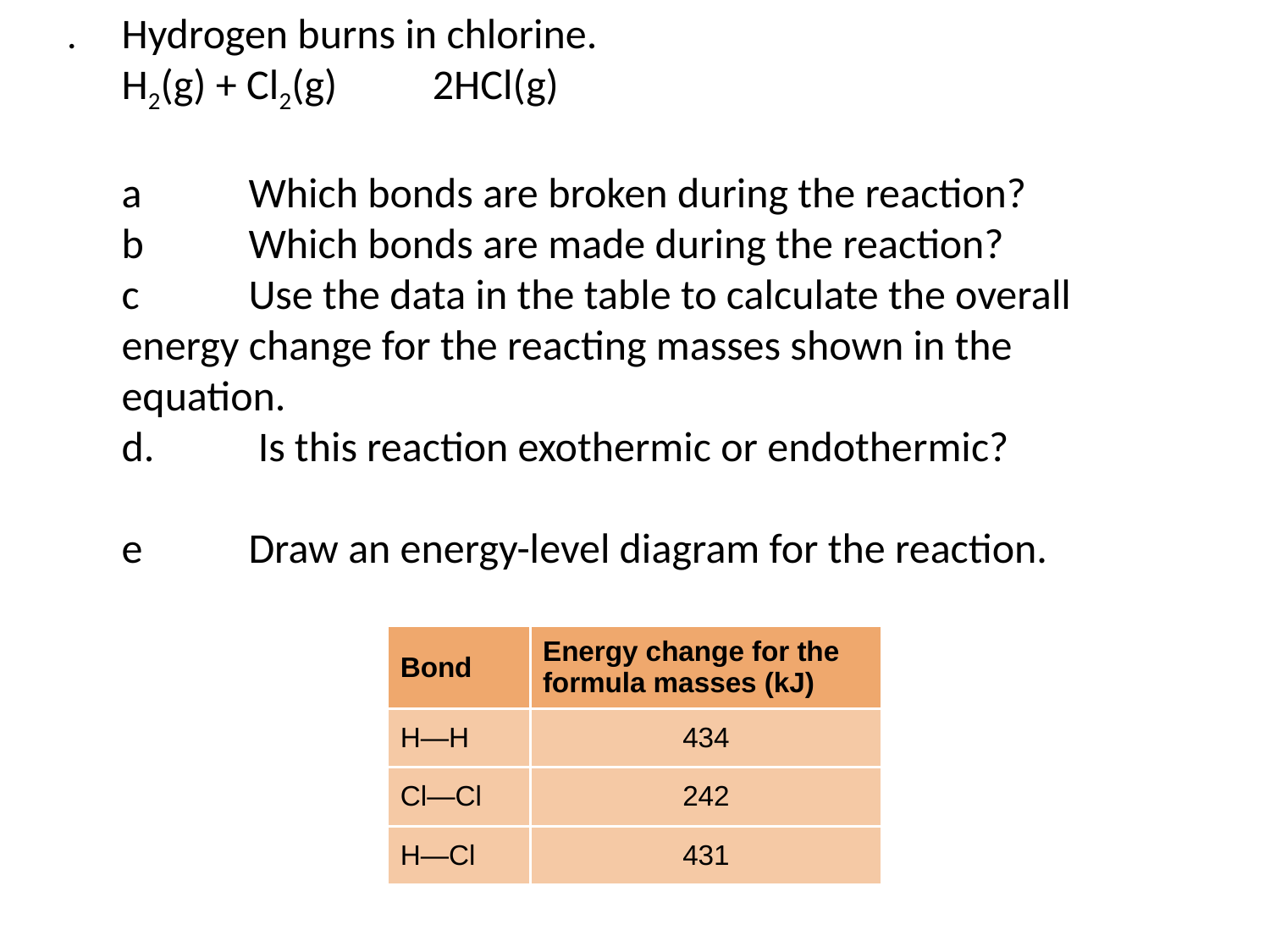

3.	Hydrogen burns in chlorine.
	H2(g) + Cl2(g)          2HCl(g)

	a	Which bonds are broken during the reaction?
	b	Which bonds are made during the reaction?
	c	Use the data in the table to calculate the overall 	energy change for the reacting masses shown in the equation. Is
	d.	 Is this reaction exothermic or endothermic?

	e	Draw an energy-level diagram for the reaction.

| Bond | Energy change for the formula masses (kJ) |
| --- | --- |
| H—H | 434 |
| Cl—Cl | 242 |
| H—Cl | 431 |